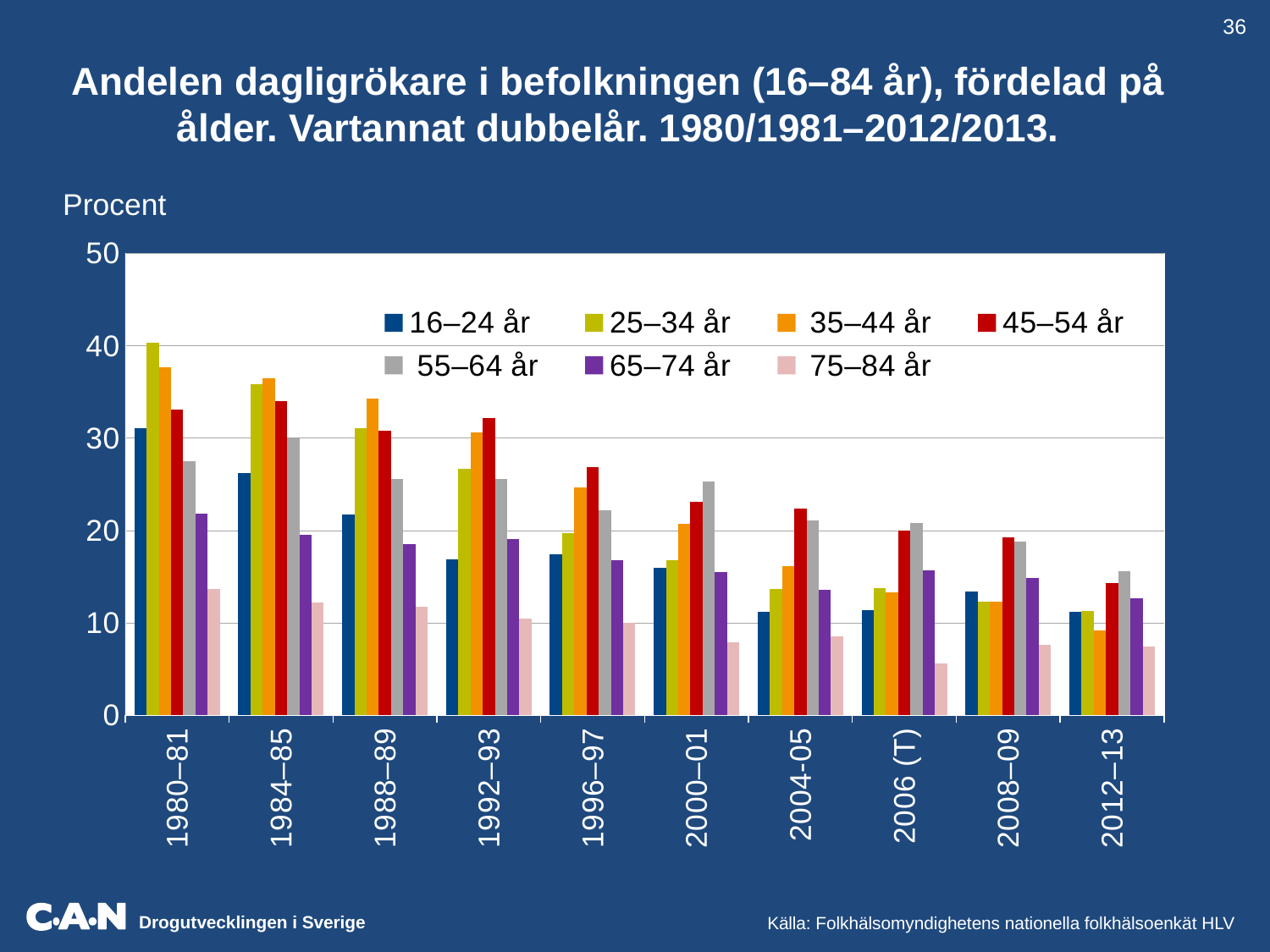

36
Andelen dagligrökare i befolkningen (16–84 år), fördelad på ålder. Vartannat dubbelår. 1980/1981–2012/2013.
Procent

### Chart

| Category | 16–24 år     | 25–34 år     |  35–44 år     | 45–54 år     |  55–64 år     | 65–74 år     |  75–84 år     |
|---|---|---|---|---|---|---|---|
| 1980–81 | 31.1 | 40.3 | 37.7 | 33.1 | 27.5 | 21.8 | 13.7 |
| 1984–85 | 26.2 | 35.8 | 36.5 | 34.0 | 30.0 | 19.5 | 12.2 |
| 1988–89 | 21.7 | 31.1 | 34.3 | 30.8 | 25.6 | 18.5 | 11.7 |
| 1992–93 | 16.9 | 26.7 | 30.6 | 32.2 | 25.6 | 19.1 | 10.5 |
| 1996–97 | 17.4 | 19.7 | 24.7 | 26.9 | 22.2 | 16.8 | 10.0 |
|  2000–01 | 16.0 | 16.8 | 20.7 | 23.1 | 25.3 | 15.5 | 7.9 |
| 2004-05 | 11.2 | 13.7 | 16.1 | 22.4 | 21.1 | 13.6 | 8.5 |
| 2006 (T) | 11.4 | 13.8 | 13.3 | 20.0 | 20.8 | 15.7 | 5.6 |
| 2008–09 | 13.4 | 12.3 | 12.3 | 19.3 | 18.8 | 14.9 | 7.6 |
| 2012–13 | 11.2 | 11.3 | 9.2 | 14.3 | 15.6 | 12.7 | 7.4 |
Källa: Folkhälsomyndighetens nationella folkhälsoenkät HLV